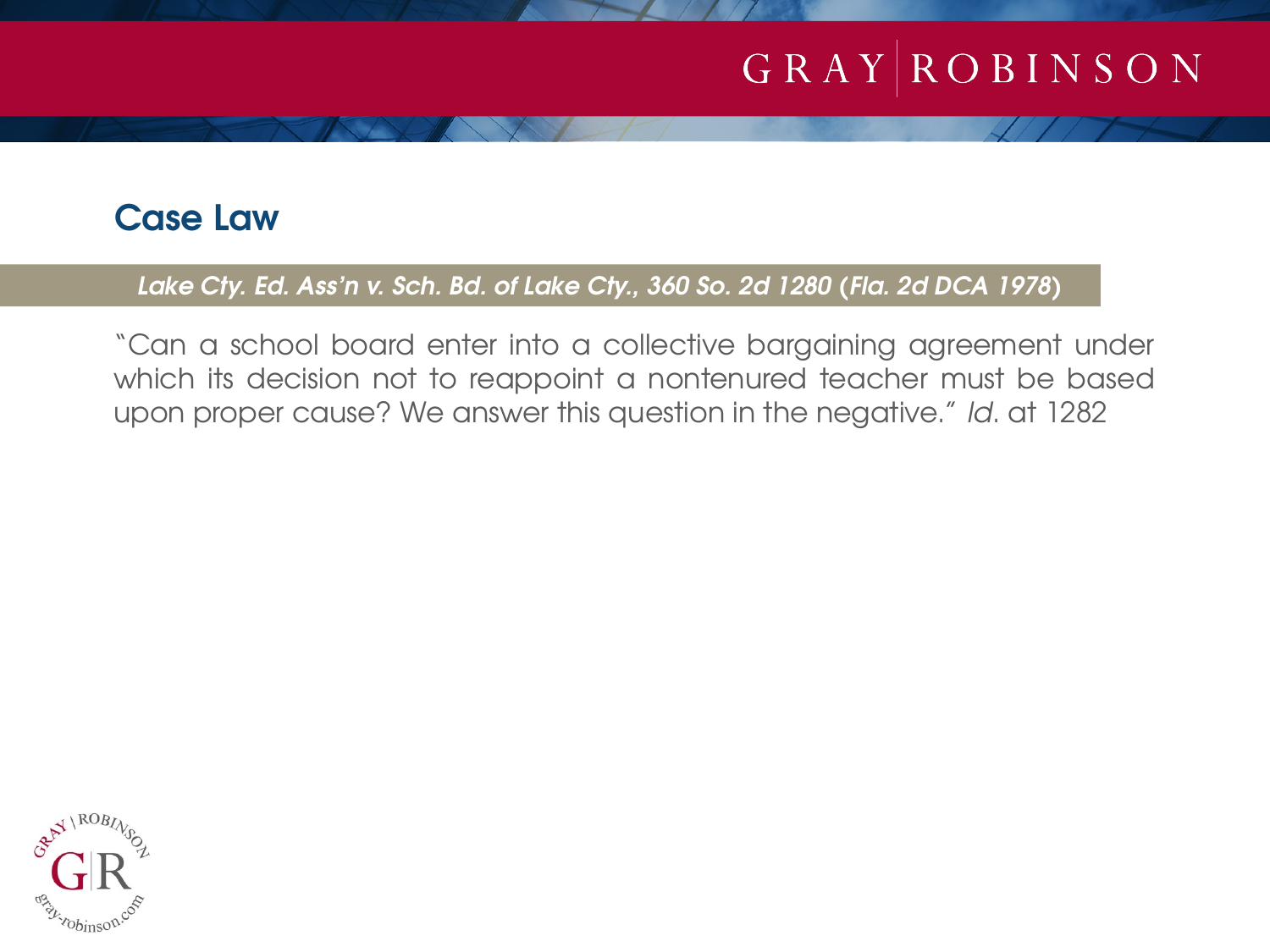

Case Law
	Lake Cty. Ed. Ass’n v. Sch. Bd. of Lake Cty., 360 So. 2d 1280 (Fla. 2d DCA 1978)

“Can a school board enter into a collective bargaining agreement under which its decision not to reappoint a nontenured teacher must be based upon proper cause? We answer this question in the negative.” Id. at 1282